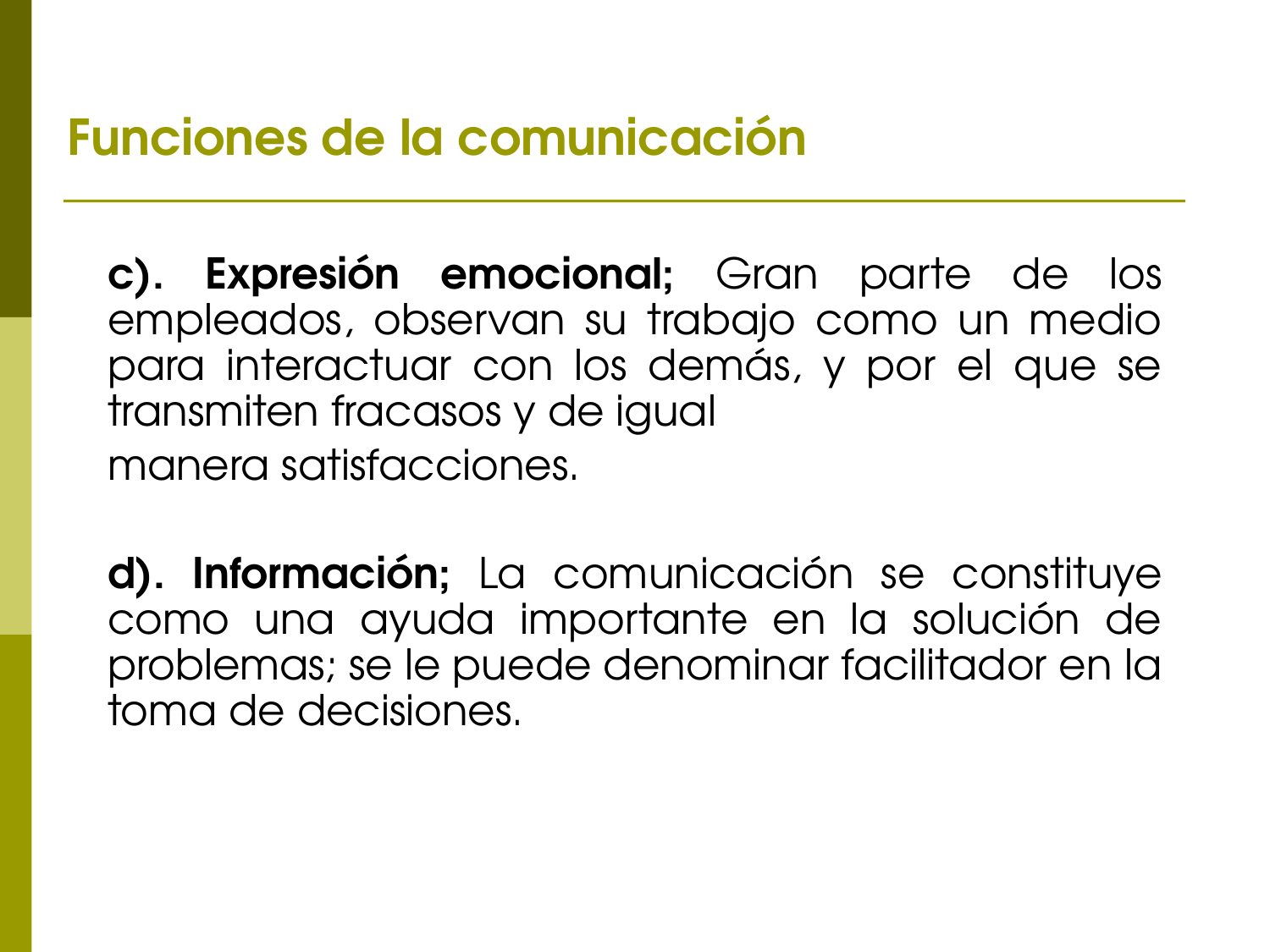

# Funciones de la comunicación
c). Expresión emocional; Gran parte de los empleados, observan su trabajo como un medio para interactuar con los demás, y por el que se transmiten fracasos y de igual
manera satisfacciones.

d). Información; La comunicación se constituye como una ayuda importante en la solución de problemas; se le puede denominar facilitador en la toma de decisiones.